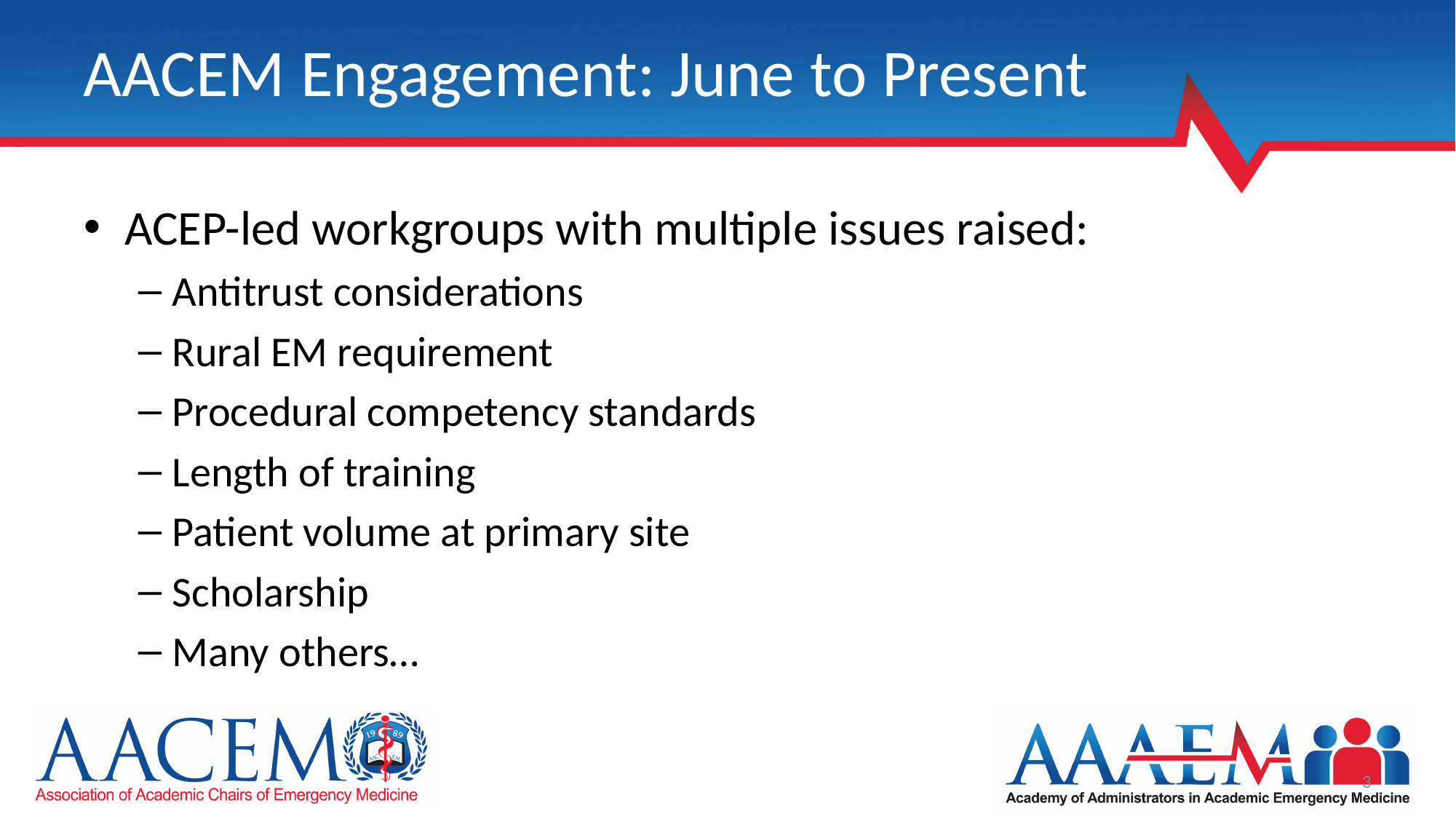

# AACEM Engagement: June to Present
ACEP-led workgroups with multiple issues raised:
Antitrust considerations
Rural EM requirement
Procedural competency standards
Length of training
Patient volume at primary site
Scholarship
Many others…